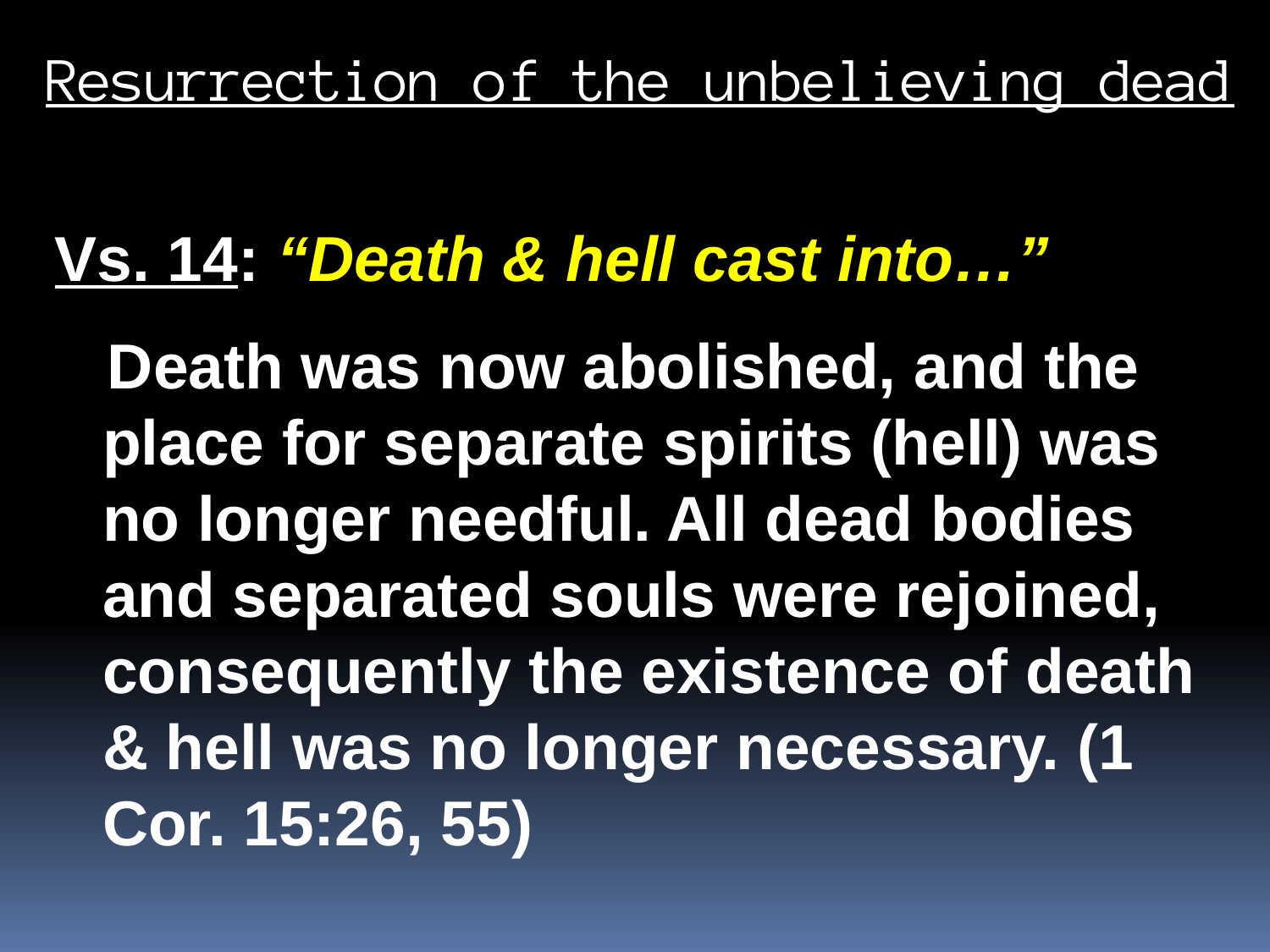

Resurrection of the unbelieving dead
Vs. 14: “Death & hell cast into…”
   Death was now abolished, and the place for separate spirits (hell) was no longer needful. All dead bodies and separated souls were rejoined, consequently the existence of death & hell was no longer necessary. (1 Cor. 15:26, 55)